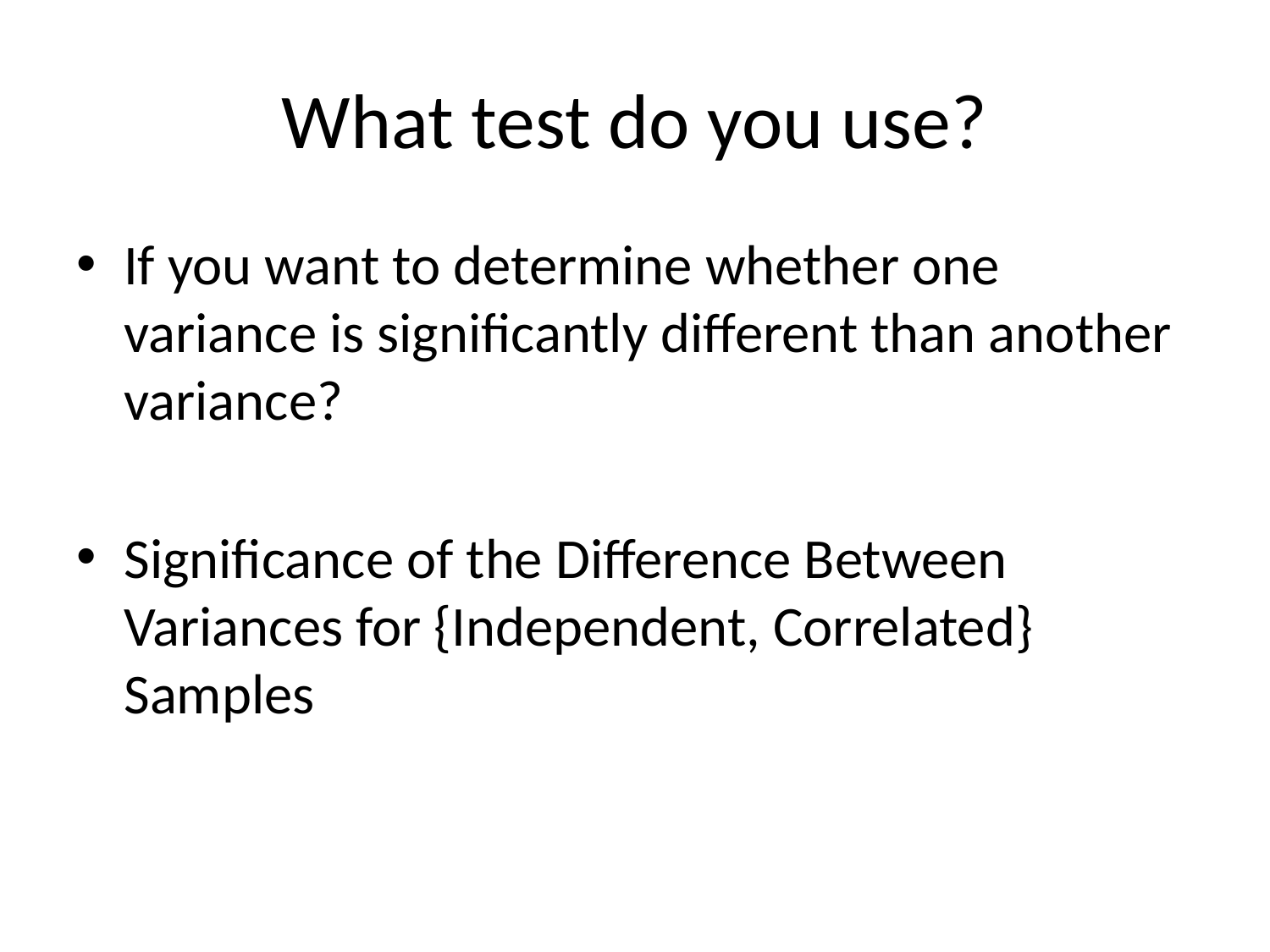

# What test do you use?
If you want to determine whether one variance is significantly different than another variance?

Significance of the Difference Between Variances for {Independent, Correlated} Samples